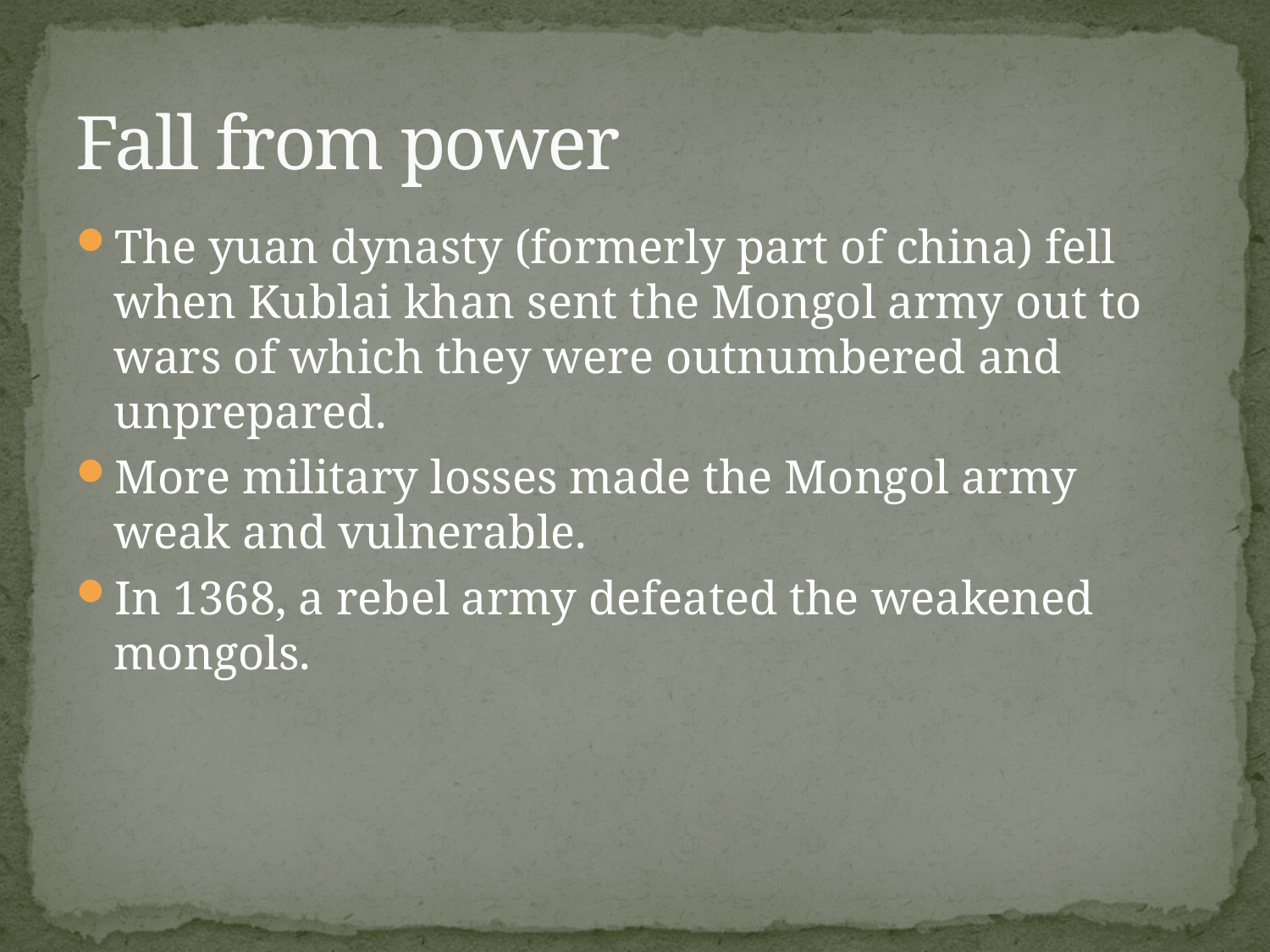

# Fall from power
The yuan dynasty (formerly part of china) fell when Kublai khan sent the Mongol army out to wars of which they were outnumbered and unprepared.
More military losses made the Mongol army weak and vulnerable.
In 1368, a rebel army defeated the weakened mongols.